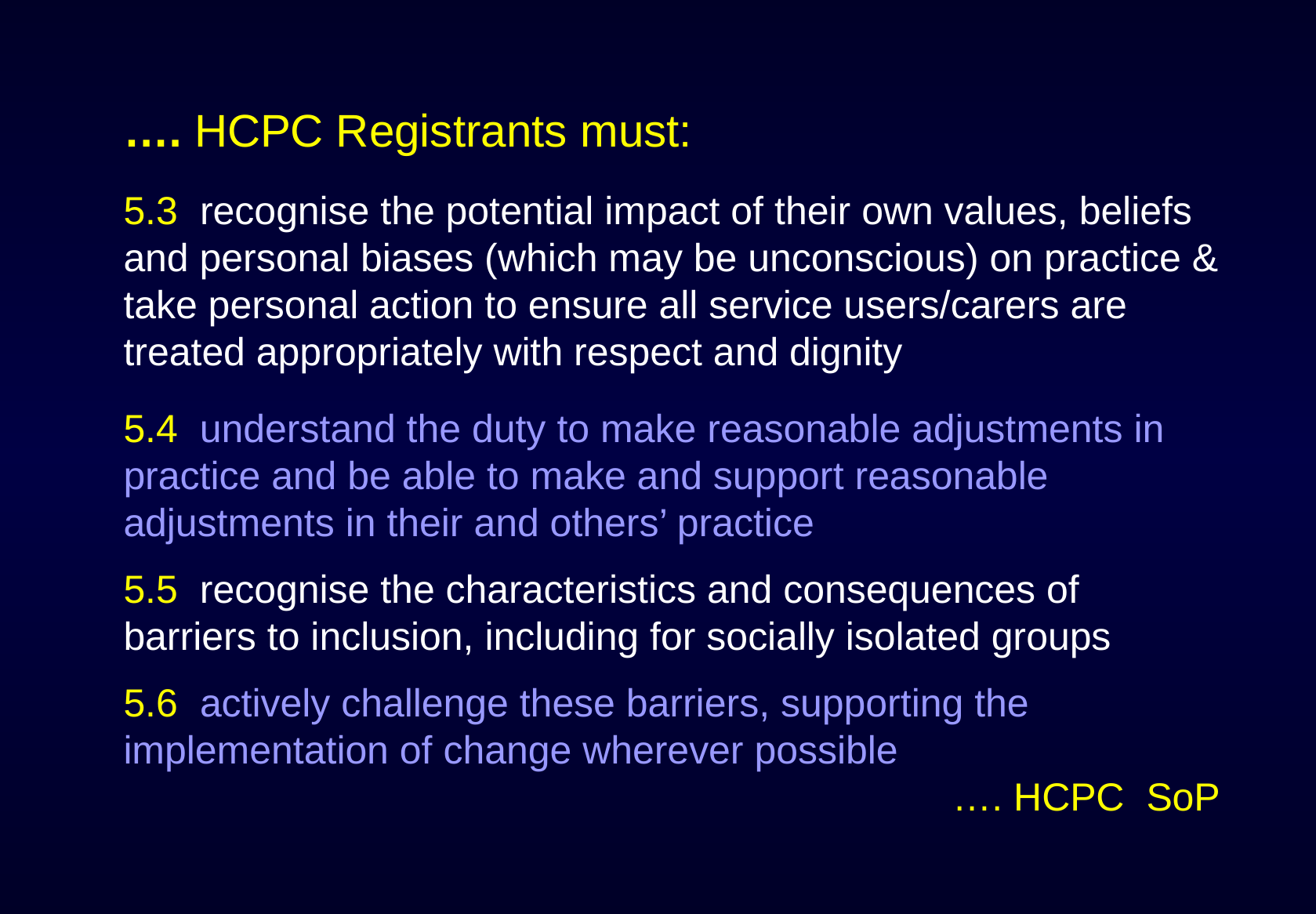

…. HCPC Registrants must:
5.3  recognise the potential impact of their own values, beliefs and personal biases (which may be unconscious) on practice & take personal action to ensure all service users/carers are treated appropriately with respect and dignity
5.4  understand the duty to make reasonable adjustments in practice and be able to make and support reasonable adjustments in their and others’ practice
5.5  recognise the characteristics and consequences of barriers to inclusion, including for socially isolated groups
5.6  actively challenge these barriers, supporting the implementation of change wherever possible
 …. HCPC  SoP